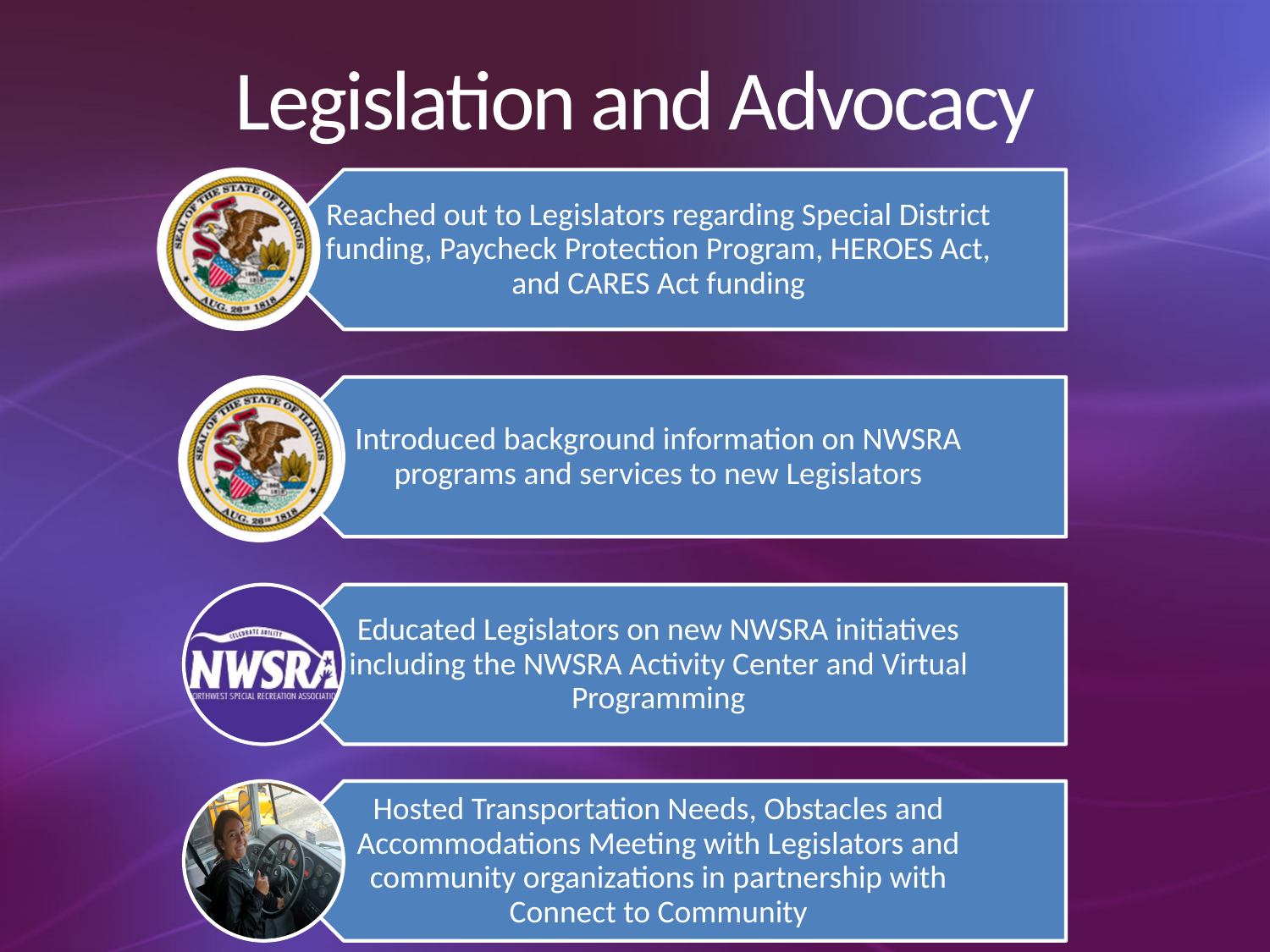

# Legislation and Advocacy
Reached out to Legislators regarding Special District funding, Paycheck Protection Program, HEROES Act, and CARES Act funding
Introduced background information on NWSRA programs and services to new Legislators
Educated Legislators on new NWSRA initiatives including the NWSRA Activity Center and Virtual Programming
Hosted Transportation Needs, Obstacles and Accommodations Meeting with Legislators and community organizations in partnership with Connect to Community